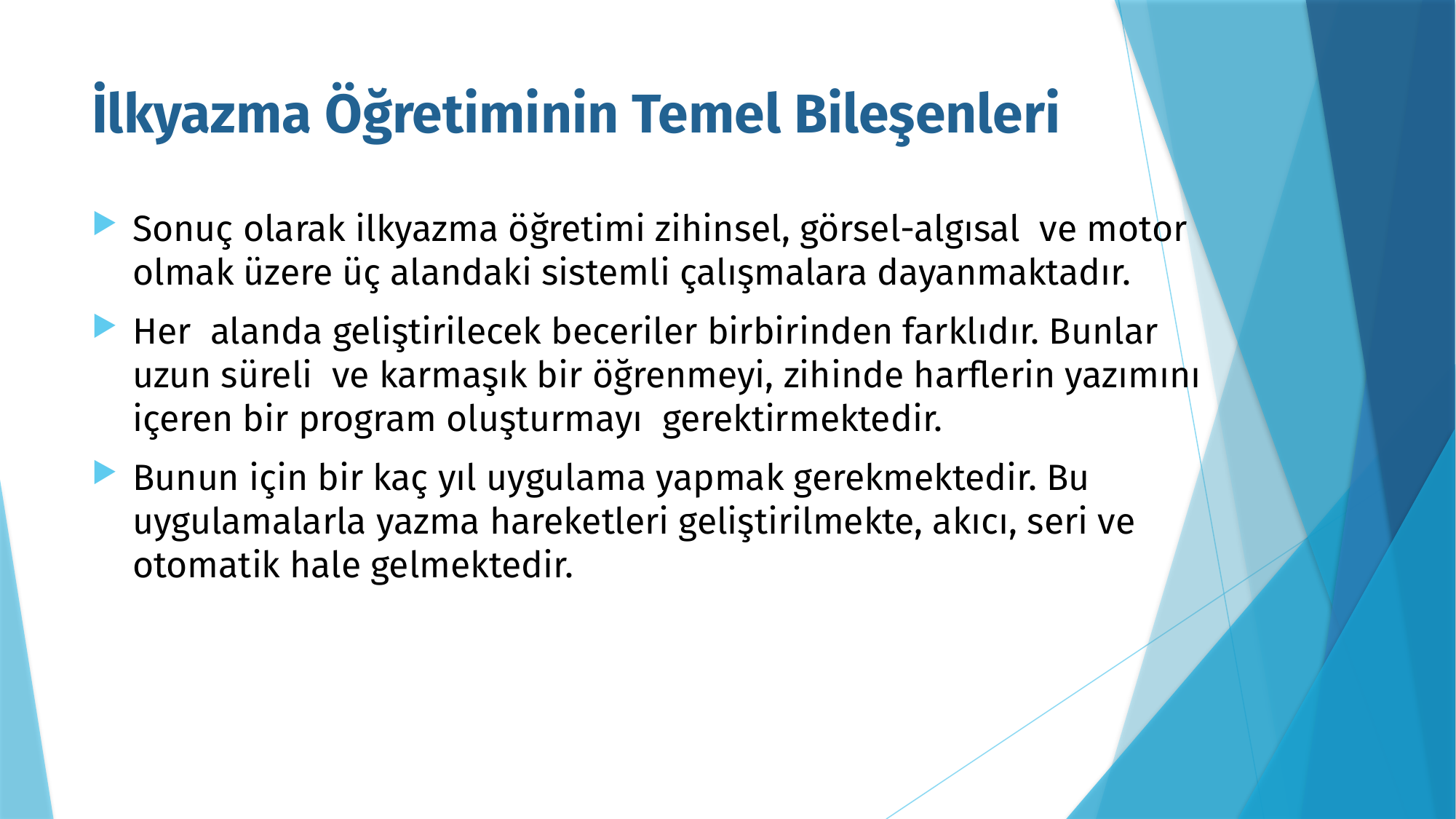

# İlkyazma Öğretiminin Temel Bileşenleri
Sonuç olarak ilkyazma öğretimi zihinsel, görsel-algısal  ve motor  olmak üzere üç alandaki sistemli çalışmalara dayanmaktadır.
Her  alanda geliştirilecek beceriler birbirinden farklıdır. Bunlar uzun süreli  ve karmaşık bir öğrenmeyi, zihinde harflerin yazımını içeren bir program oluşturmayı  gerektirmektedir.
Bunun için bir kaç yıl uygulama yapmak gerekmektedir. Bu uygulamalarla yazma hareketleri geliştirilmekte, akıcı, seri ve otomatik hale gelmektedir.